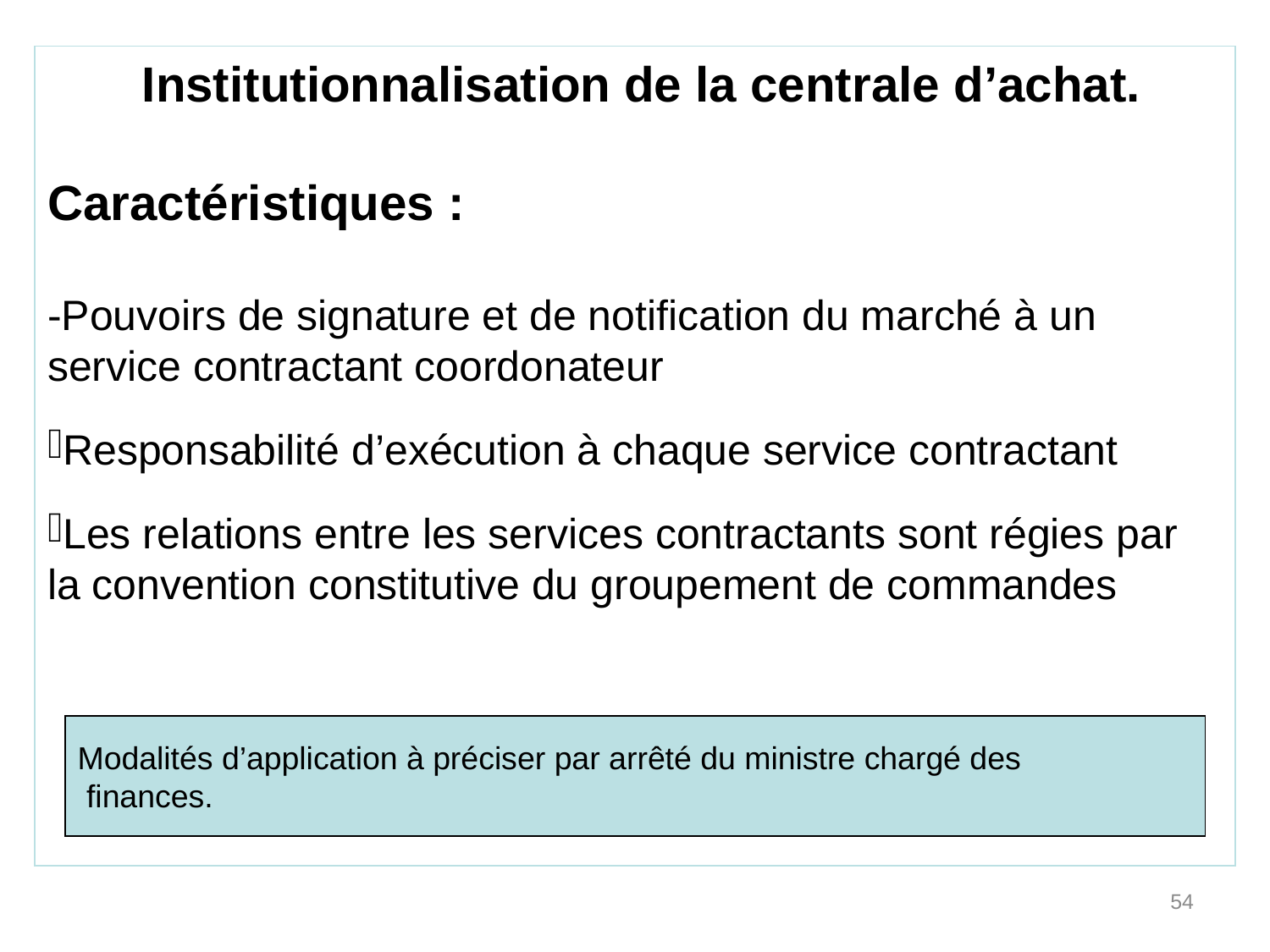

Institutionnalisation de la centrale d’achat.

Caractéristiques :

-Pouvoirs de signature et de notification du marché à un service contractant coordonateur

Responsabilité d’exécution à chaque service contractant

Les relations entre les services contractants sont régies par la convention constitutive du groupement de commandes

Modalités d’application à préciser par arrêté du ministre chargé des
 finances.
54